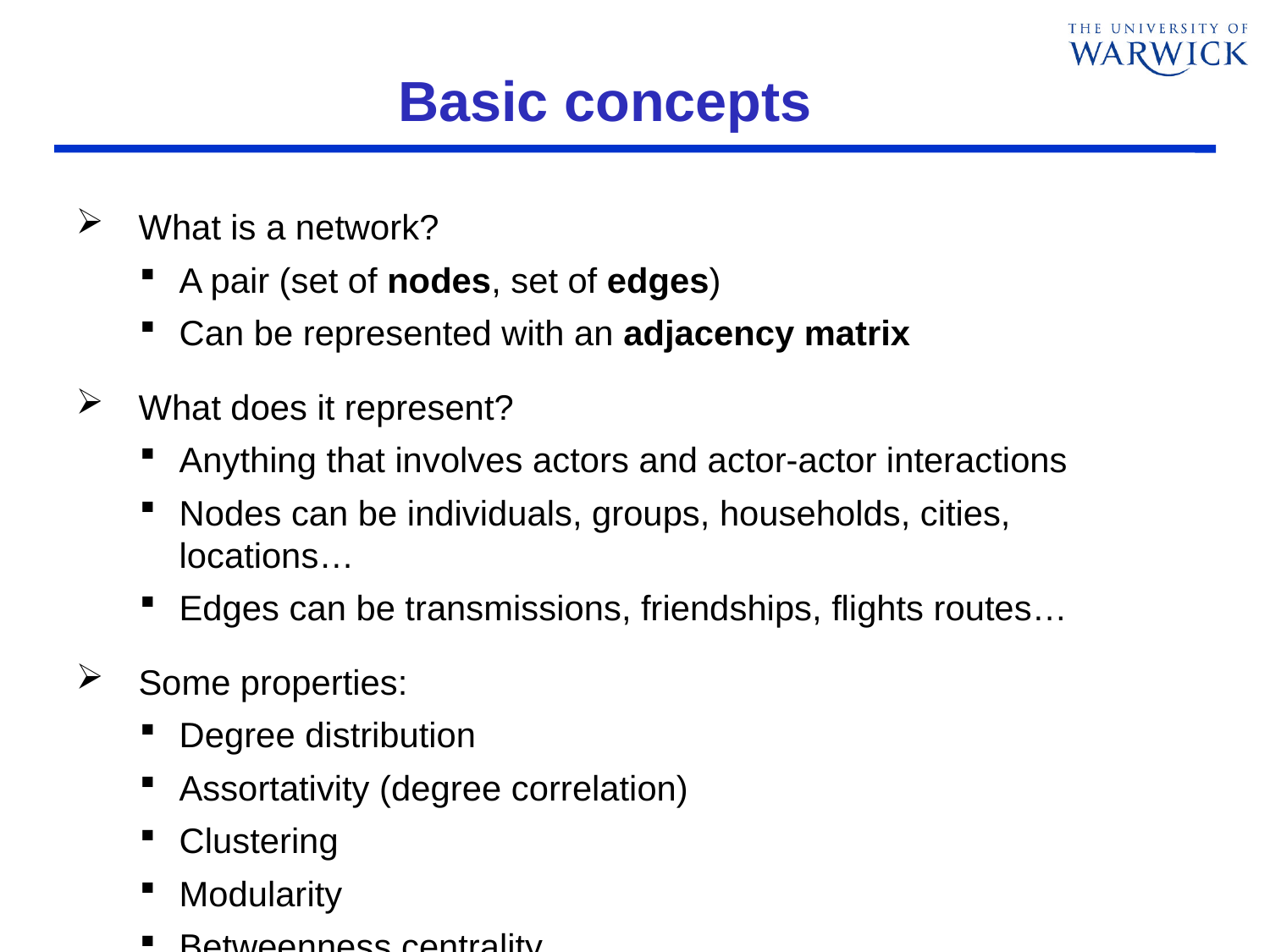

# Basic concepts
What is a network?
A pair (set of nodes, set of edges)
Can be represented with an adjacency matrix
What does it represent?
Anything that involves actors and actor-actor interactions
Nodes can be individuals, groups, households, cities, locations…
Edges can be transmissions, friendships, flights routes…
Some properties:
Degree distribution
Assortativity (degree correlation)
Clustering
Modularity
Betweenness centrality